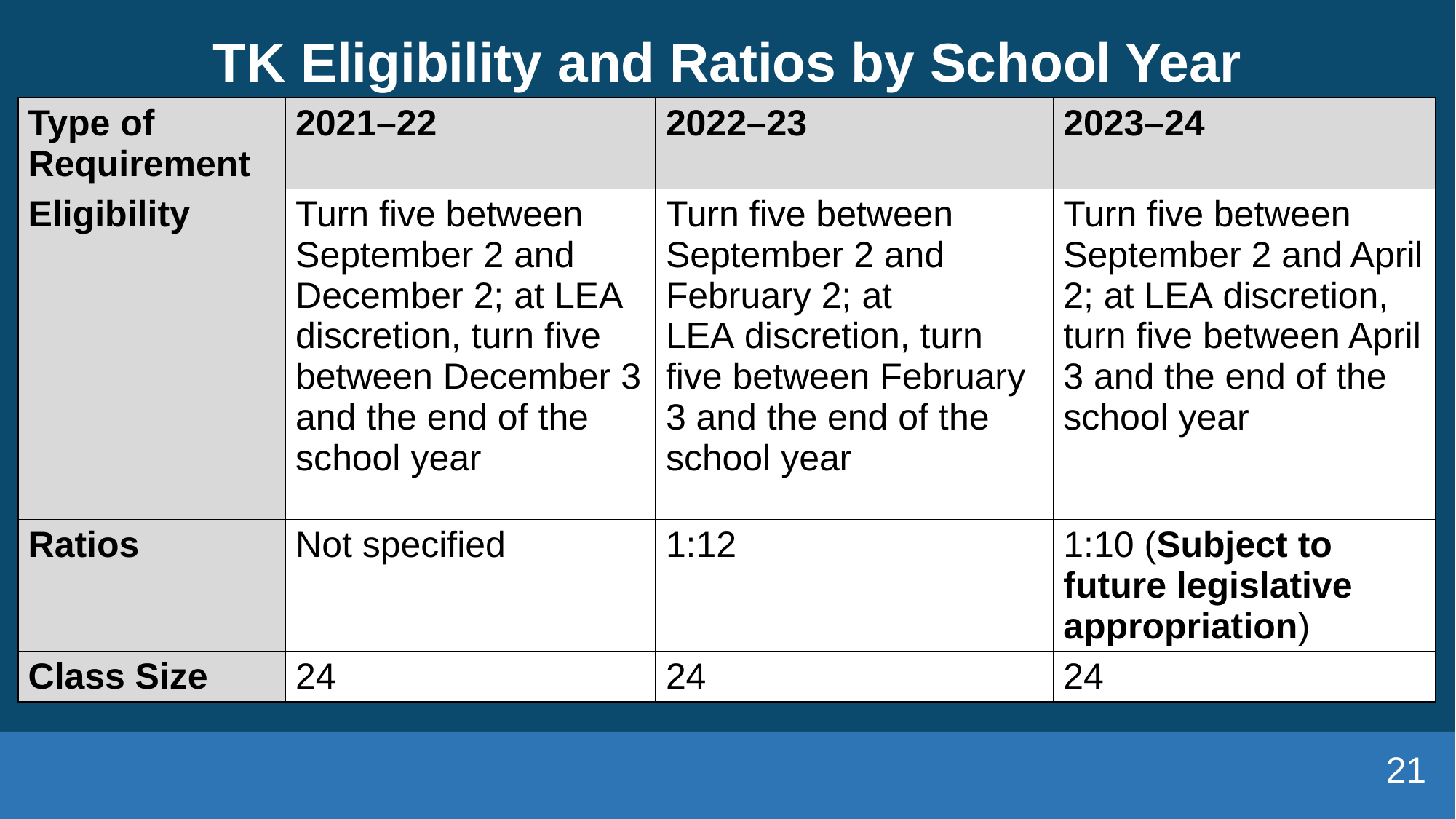

# TK Eligibility and Ratios by School Year
| Type of Requirement | 2021–22 | 2022–23 | 2023–24 |
| --- | --- | --- | --- |
| Eligibility | Turn five between September 2 and December 2; at LEA discretion, turn five between December 3 and the end of the school year | Turn five between September 2 and February 2; at LEA discretion, turn five between February 3 and the end of the school year | Turn five between September 2 and April 2; at LEA discretion, turn five between April 3 and the end of the school year |
| Ratios | Not specified | 1:12 | 1:10 (Subject to future legislative appropriation) |
| Class Size | 24 | 24 | 24 |
21